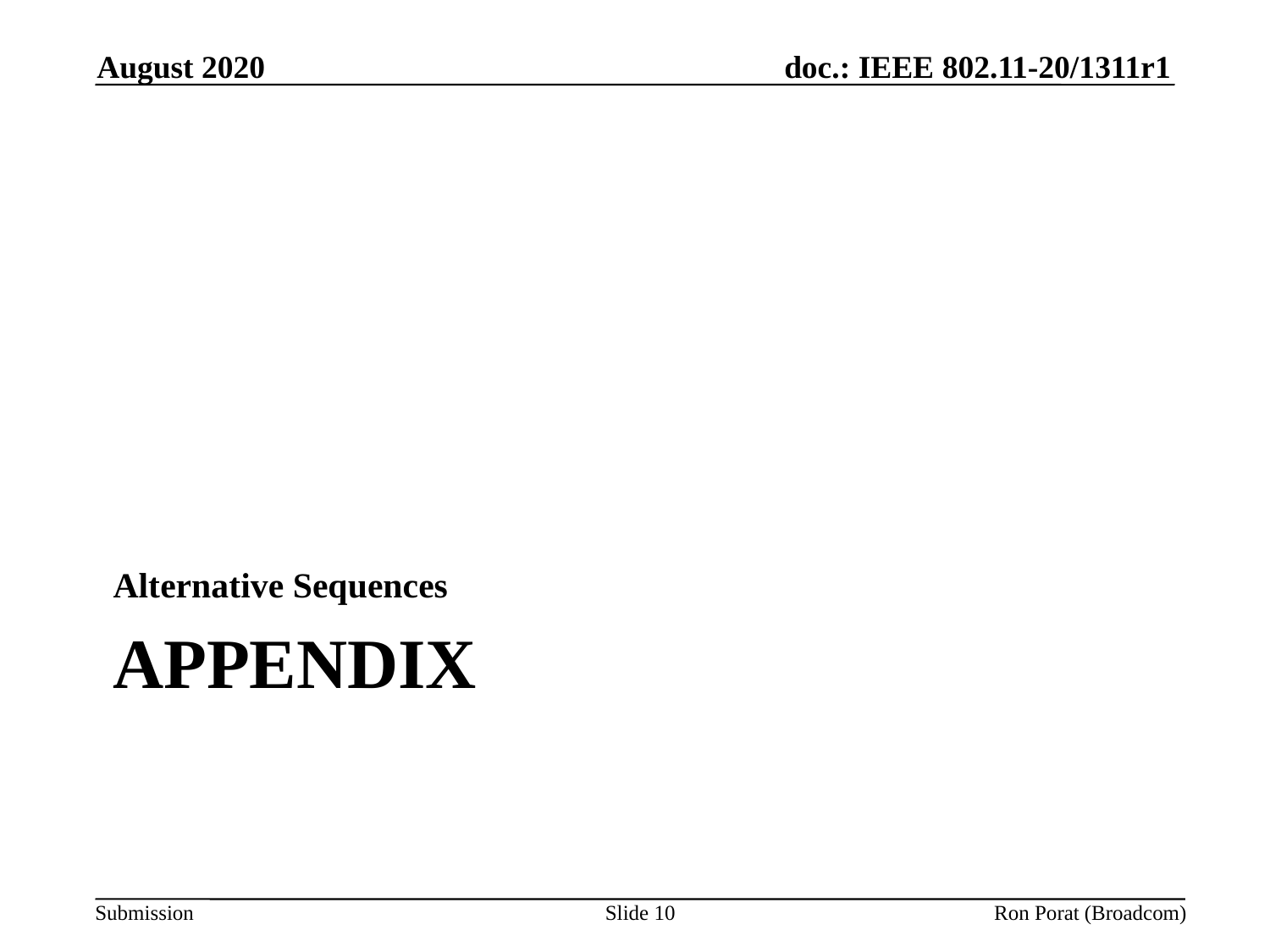

August 2020
Alternative Sequences
# Appendix
Slide 10
Ron Porat (Broadcom)